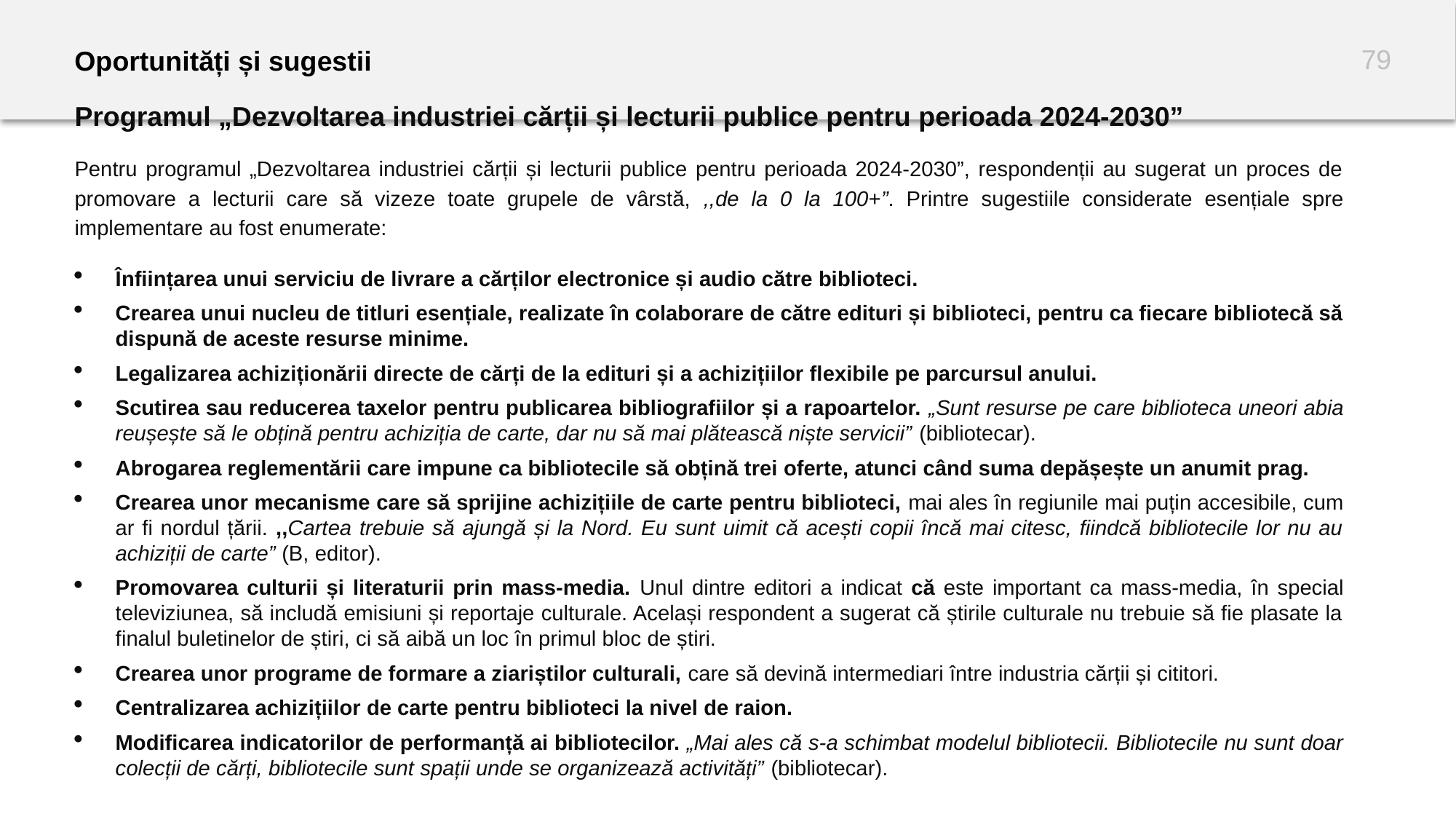

# Oportunități și sugestii
Programul „Dezvoltarea industriei cărții și lecturii publice pentru perioada 2024-2030”

Pentru programul „Dezvoltarea industriei cărții și lecturii publice pentru perioada 2024-2030”, respondenții au sugerat un proces de promovare a lecturii care să vizeze toate grupele de vârstă, ,,de la 0 la 100+”. Printre sugestiile considerate esențiale spre implementare au fost enumerate:

Înființarea unui serviciu de livrare a cărților electronice și audio către biblioteci.
Crearea unui nucleu de titluri esențiale, realizate în colaborare de către edituri și biblioteci, pentru ca fiecare bibliotecă să dispună de aceste resurse minime.
Legalizarea achiziționării directe de cărți de la edituri și a achizițiilor flexibile pe parcursul anului.
Scutirea sau reducerea taxelor pentru publicarea bibliografiilor și a rapoartelor. „Sunt resurse pe care biblioteca uneori abia reușește să le obțină pentru achiziția de carte, dar nu să mai plătească niște servicii” (bibliotecar).
Abrogarea reglementării care impune ca bibliotecile să obțină trei oferte, atunci când suma depășește un anumit prag.
Crearea unor mecanisme care să sprijine achizițiile de carte pentru biblioteci, mai ales în regiunile mai puțin accesibile, cum ar fi nordul țării. ,,Cartea trebuie să ajungă și la Nord. Eu sunt uimit că acești copii încă mai citesc, fiindcă bibliotecile lor nu au achiziții de carte” (B, editor).
Promovarea culturii și literaturii prin mass-media. Unul dintre editori a indicat că este important ca mass-media, în special televiziunea, să includă emisiuni și reportaje culturale. Același respondent a sugerat că știrile culturale nu trebuie să fie plasate la finalul buletinelor de știri, ci să aibă un loc în primul bloc de știri.
Crearea unor programe de formare a ziariștilor culturali, care să devină intermediari între industria cărții și cititori.
Centralizarea achizițiilor de carte pentru biblioteci la nivel de raion.
Modificarea indicatorilor de performanță ai bibliotecilor. „Mai ales că s-a schimbat modelul bibliotecii. Bibliotecile nu sunt doar colecții de cărți, bibliotecile sunt spații unde se organizează activități” (bibliotecar).